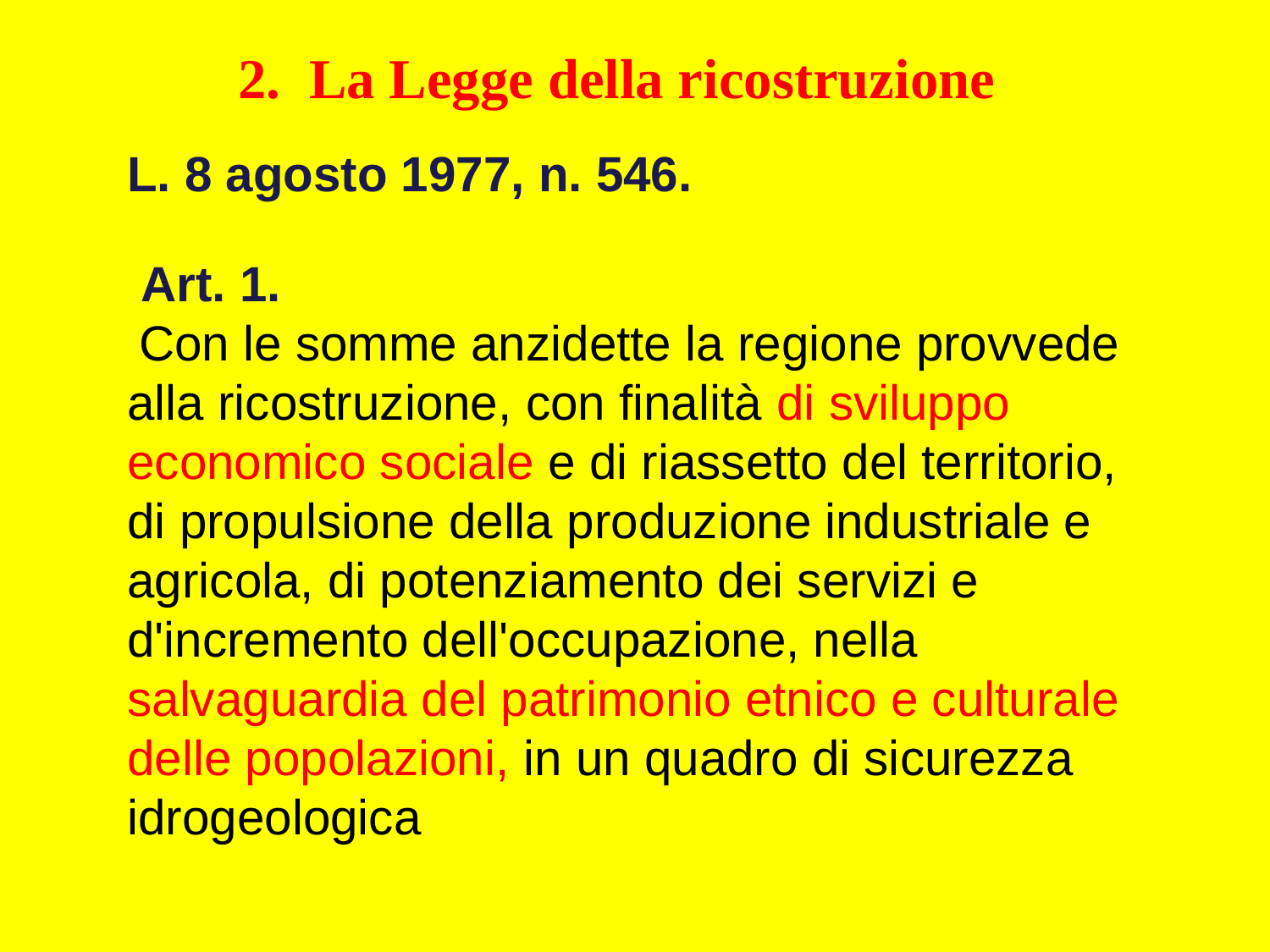

2.  La Legge della ricostruzione
L. 8 agosto 1977, n. 546.

 Art. 1.
 Con le somme anzidette la regione provvede alla ricostruzione, con finalità di sviluppo economico sociale e di riassetto del territorio, di propulsione della produzione industriale e agricola, di potenziamento dei servizi e d'incremento dell'occupazione, nella salvaguardia del patrimonio etnico e culturale delle popolazioni, in un quadro di sicurezza idrogeologica